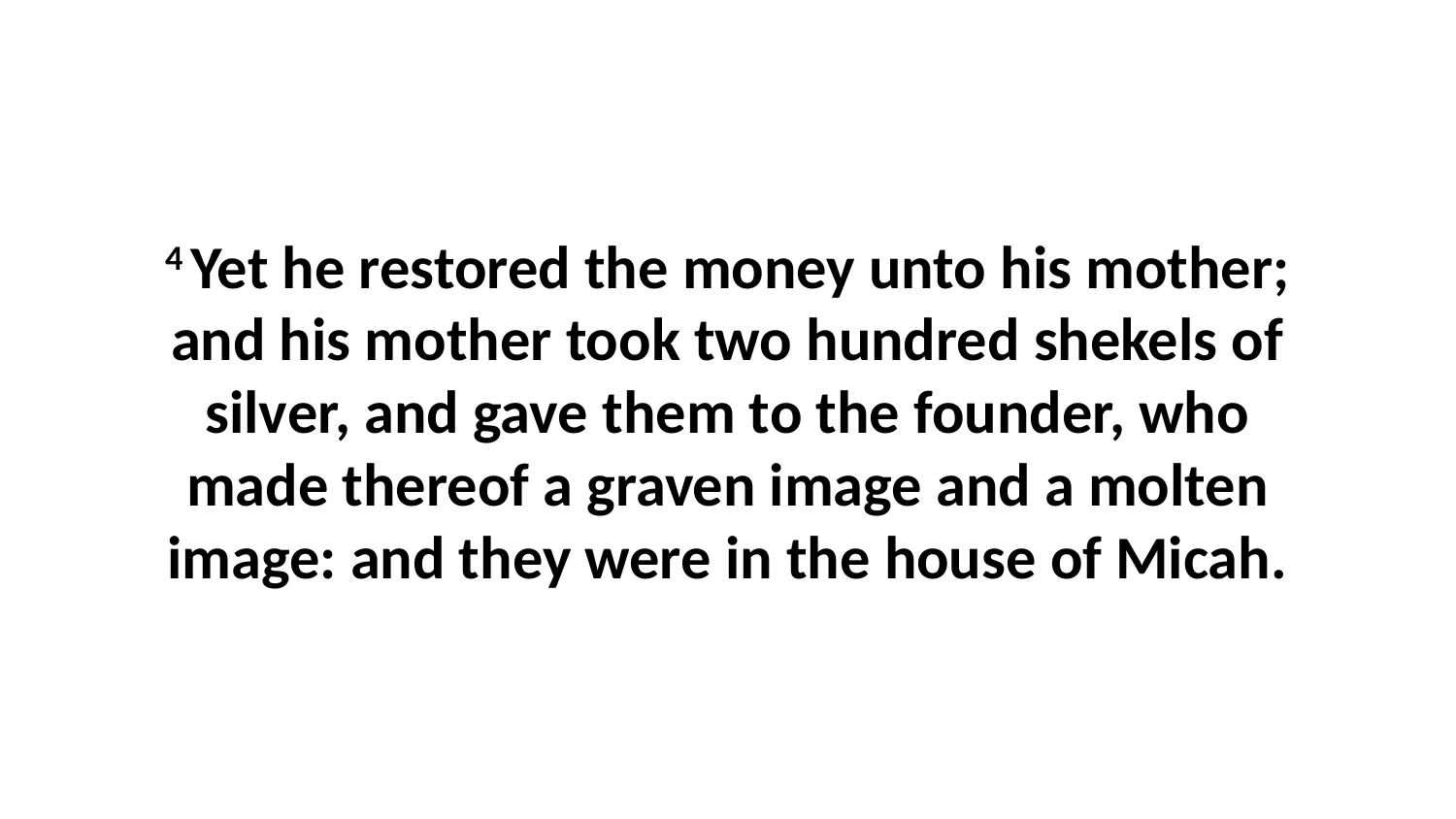

4 Yet he restored the money unto his mother; and his mother took two hundred shekels of silver, and gave them to the founder, who made thereof a graven image and a molten image: and they were in the house of Micah.